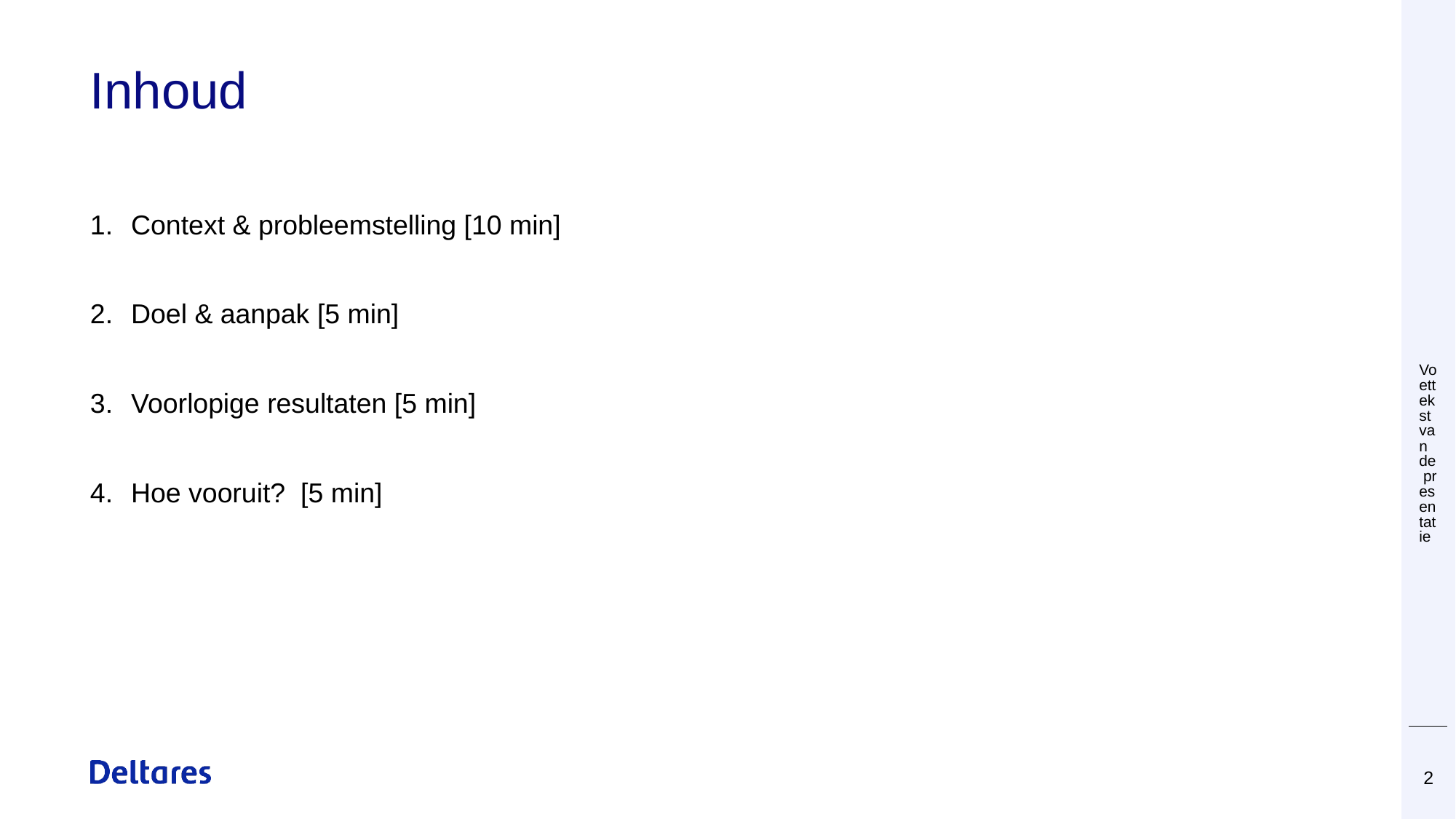

# Inhoud
Voettekst van de presentatie
Context & probleemstelling [10 min]

Doel & aanpak [5 min]

Voorlopige resultaten [5 min]

Hoe vooruit?  [5 min]
 28 november 2019
2